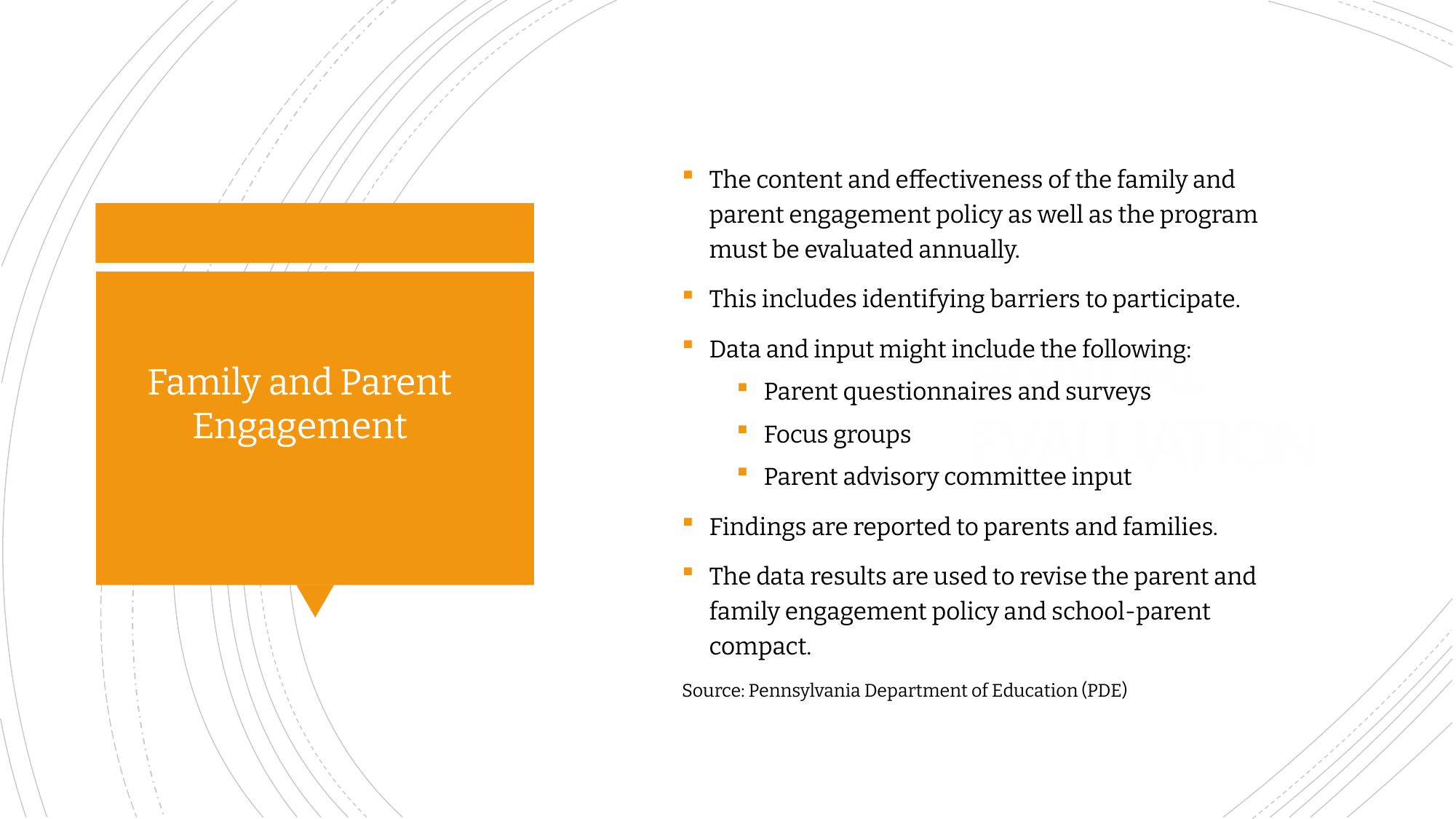

The content and effectiveness of the family and parent engagement policy as well as the program must be evaluated annually.
This includes identifying barriers to participate.
Data and input might include the following:
Parent questionnaires and surveys
Focus groups
Parent advisory committee input
Findings are reported to parents and families.
The data results are used to revise the parent and family engagement policy and school-parent compact.
Source: Pennsylvania Department of Education (PDE)
# ANNUAL EVALUATION
Family and Parent Engagement